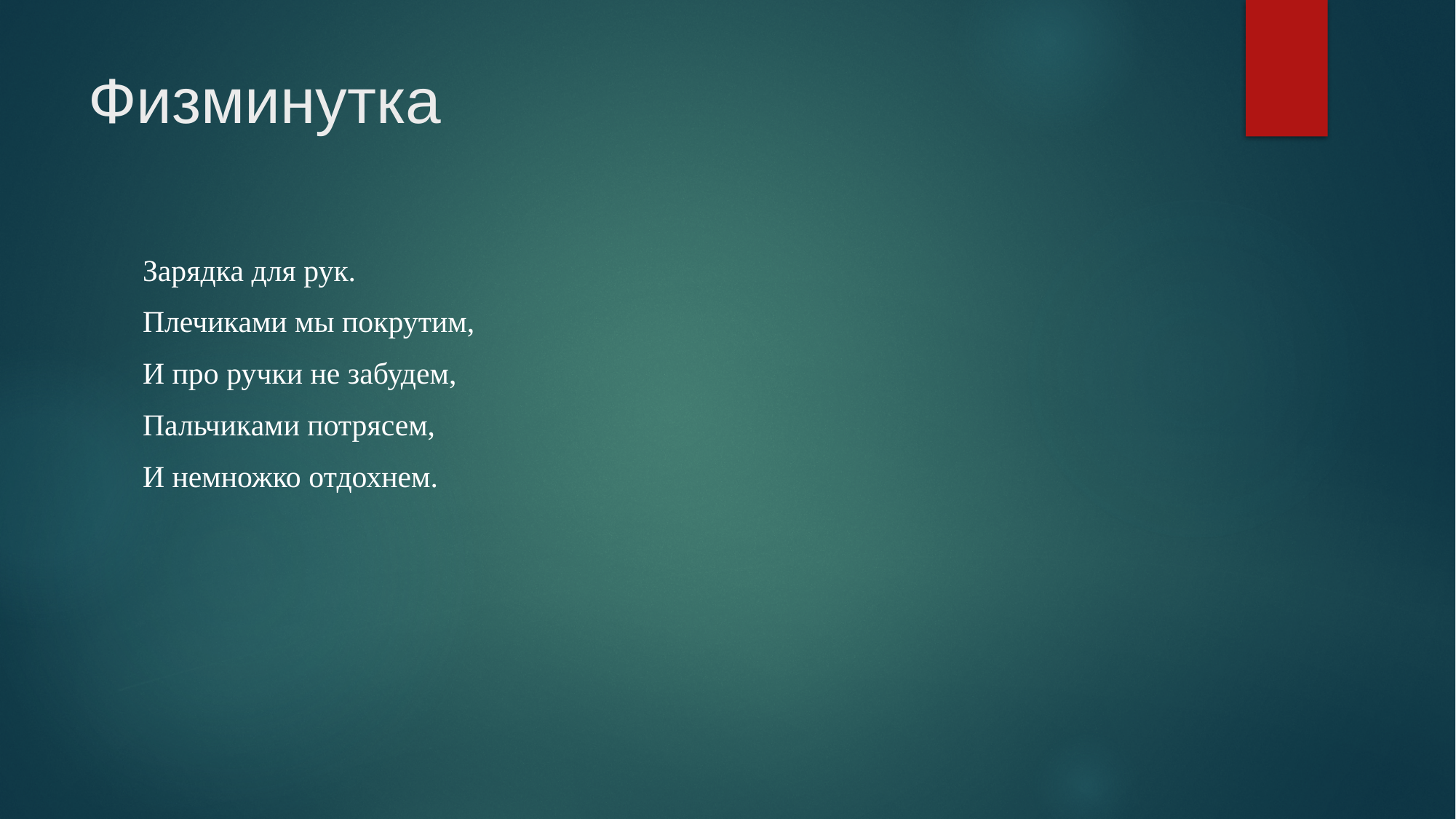

# Физминутка
Зарядка для рук.
Плечиками мы покрутим,
И про ручки не забудем,
Пальчиками потрясем,
И немножко отдохнем.